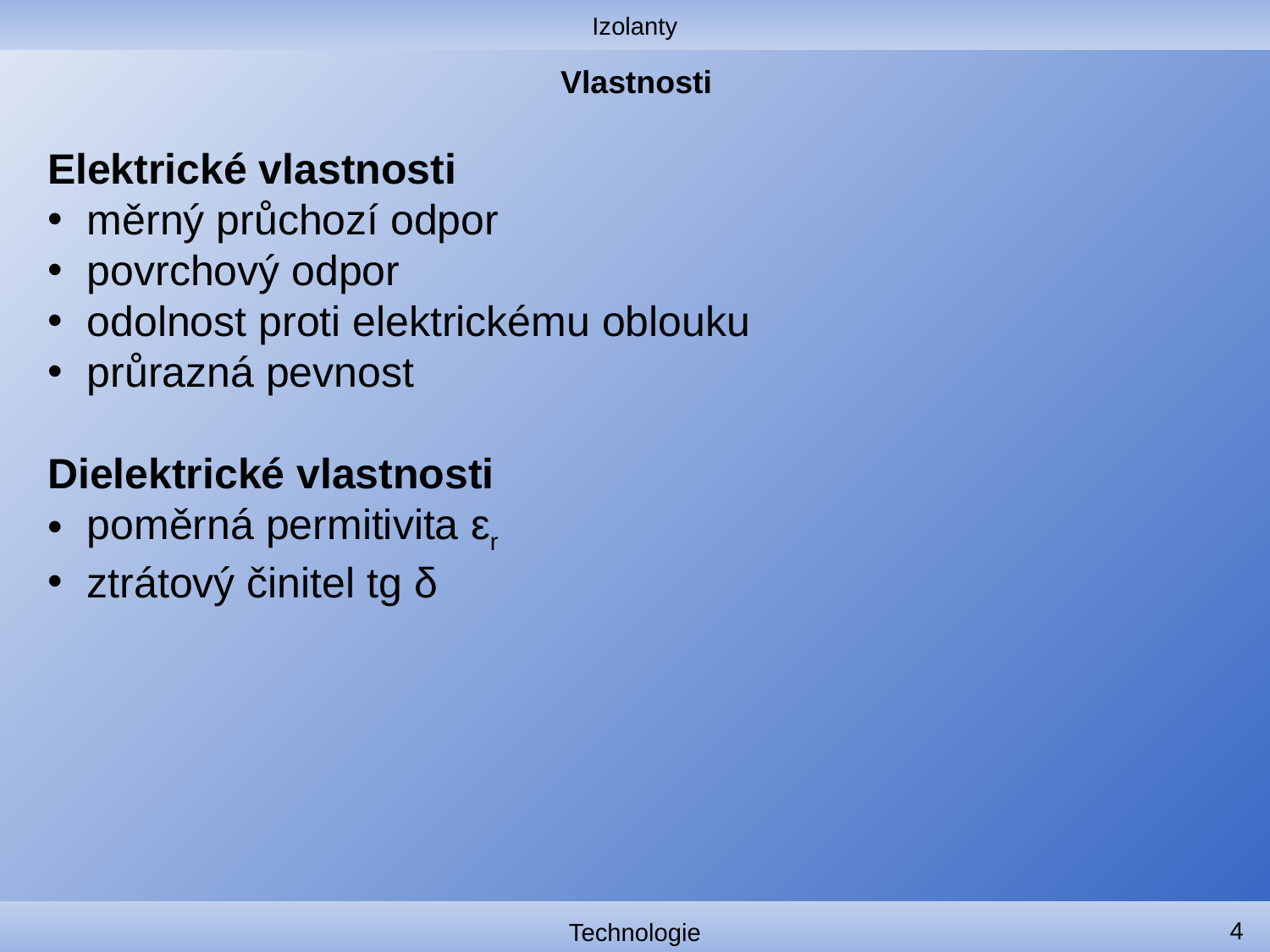

Izolanty
# Vlastnosti
Elektrické vlastnosti
měrný průchozí odpor
povrchový odpor
odolnost proti elektrickému oblouku
průrazná pevnost

Dielektrické vlastnosti
poměrná permitivita ԑr
ztrátový činitel tg δ
4
Technologie